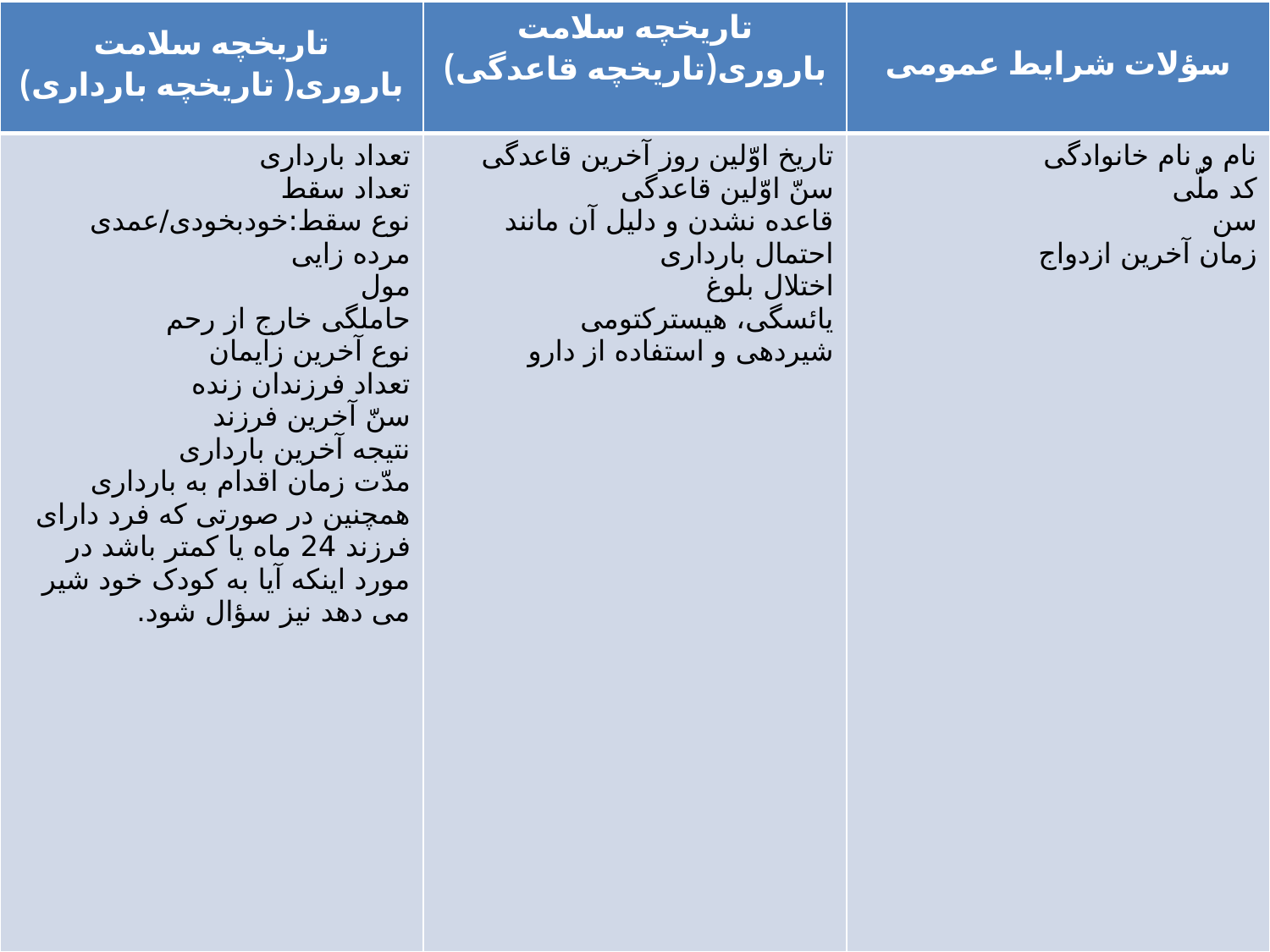

| تاریخچه سلامت باروری( تاریخچه بارداری) | تاریخچه سلامت باروری(تاریخچه قاعدگی) | سؤلات شرایط عمومی |
| --- | --- | --- |
| تعداد بارداری تعداد سقط نوع سقط:خودبخودی/عمدی مرده زایی مول حاملگی خارج از رحم نوع آخرین زایمان تعداد فرزندان زنده سنّ آخرین فرزند نتیجه آخرین بارداری مدّت زمان اقدام به بارداری همچنین در صورتی که فرد دارای فرزند 24 ماه یا کمتر باشد در مورد اینکه آیا به کودک خود شیر می دهد نیز سؤال شود. | تاریخ اوّلین روز آخرین قاعدگی سنّ اوّلین قاعدگی قاعده نشدن و دلیل آن مانند احتمال بارداری اختلال بلوغ یائسگی، هیسترکتومی شیردهی و استفاده از دارو | نام و نام خانوادگی کد ملّی سن زمان آخرین ازدواج |
# الف-شرایط عمومی